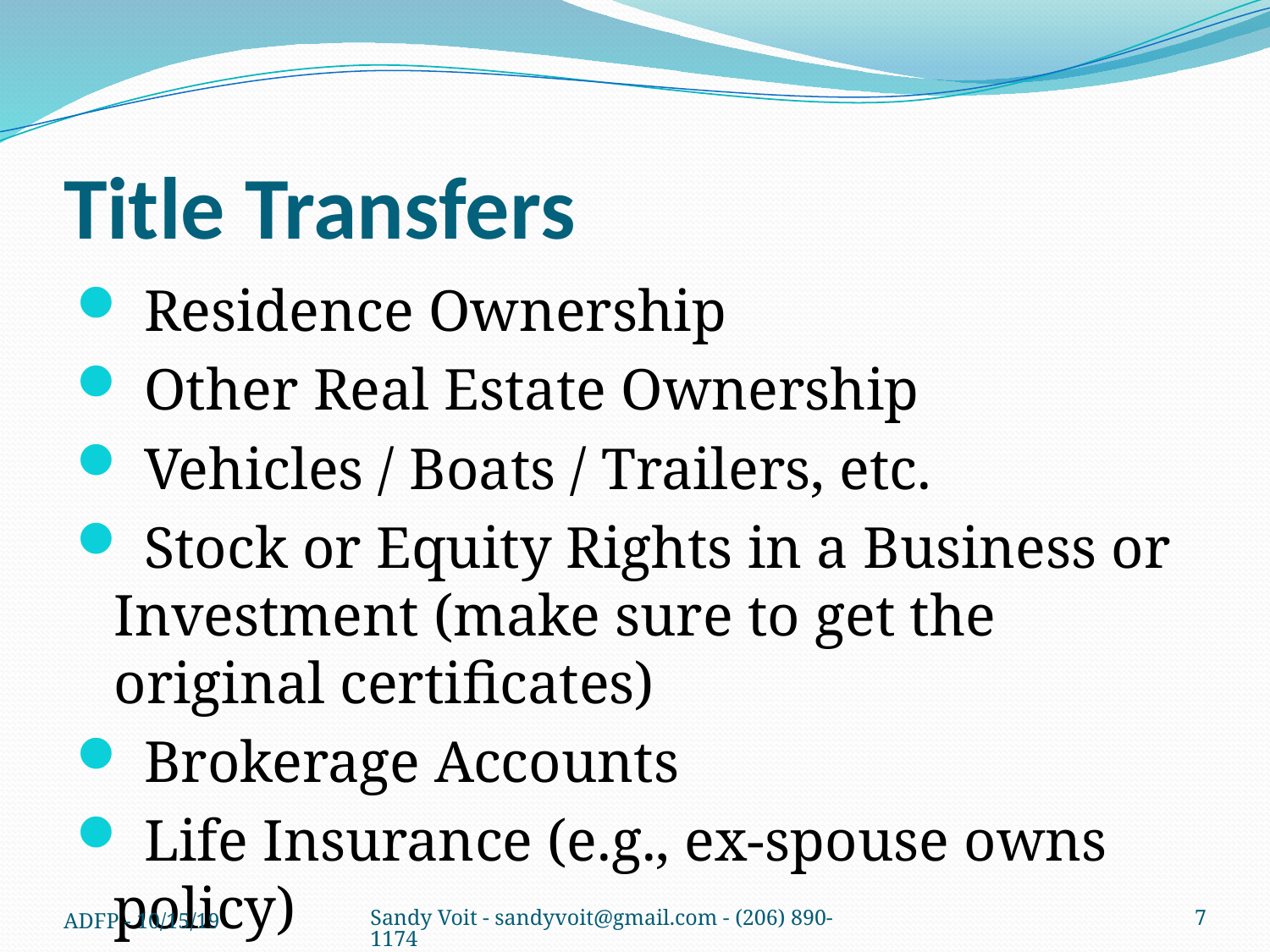

# Title Transfers
 Residence Ownership
 Other Real Estate Ownership
 Vehicles / Boats / Trailers, etc.
 Stock or Equity Rights in a Business or Investment (make sure to get the original certificates)
 Brokerage Accounts
 Life Insurance (e.g., ex-spouse owns policy)
ADFP - 10/15/19
Sandy Voit - sandyvoit@gmail.com - (206) 890-1174
7